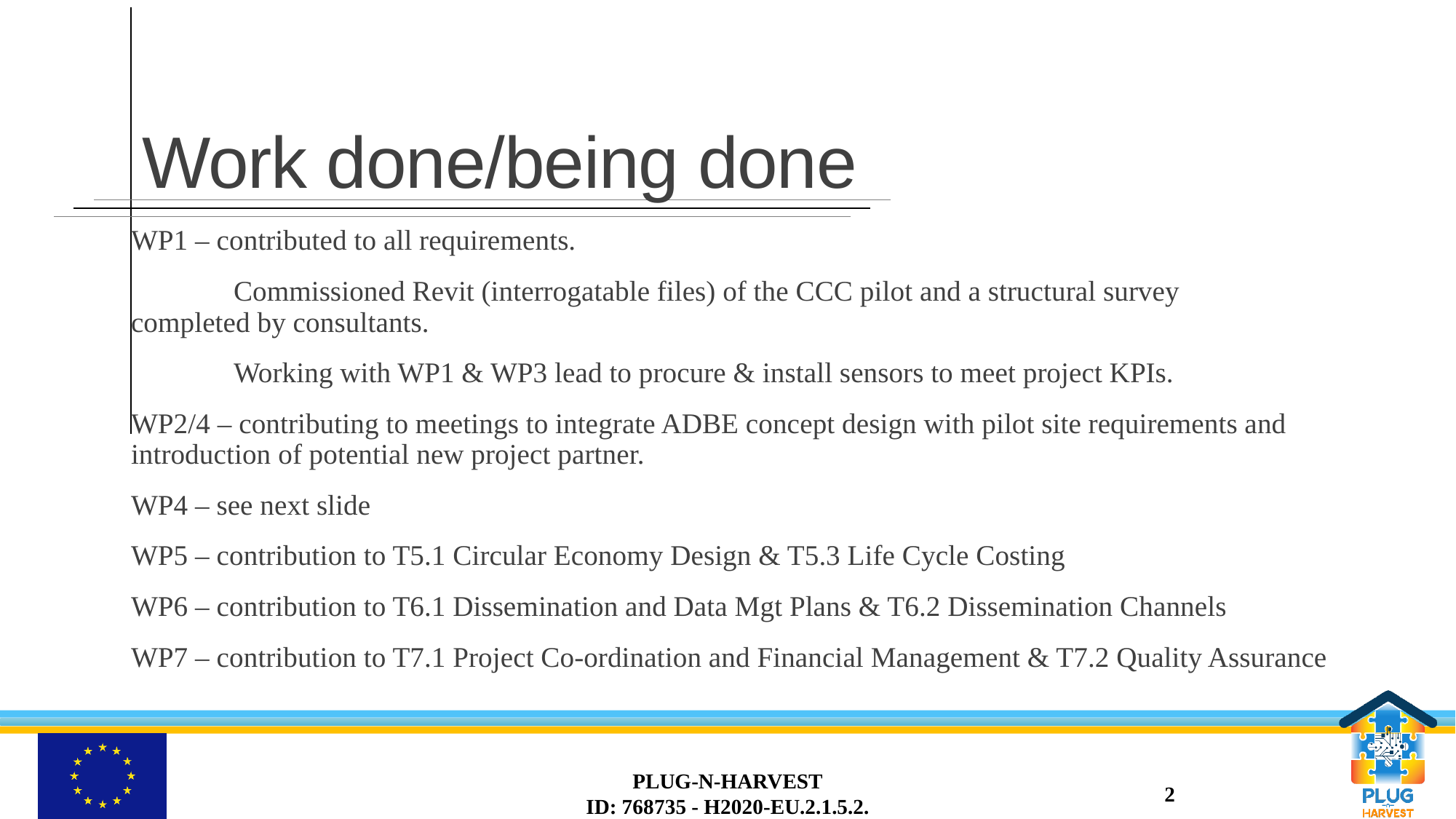

# Work done/being done
WP1 – contributed to all requirements.
	Commissioned Revit (interrogatable files) of the CCC pilot and a structural survey 	completed by consultants.
	Working with WP1 & WP3 lead to procure & install sensors to meet project KPIs.
WP2/4 – contributing to meetings to integrate ADBE concept design with pilot site requirements and introduction of potential new project partner.
WP4 – see next slide
WP5 – contribution to T5.1 Circular Economy Design & T5.3 Life Cycle Costing
WP6 – contribution to T6.1 Dissemination and Data Mgt Plans & T6.2 Dissemination Channels
WP7 – contribution to T7.1 Project Co-ordination and Financial Management & T7.2 Quality Assurance
PLUG-N-HARVEST
ID: 768735 - H2020-EU.2.1.5.2.
2